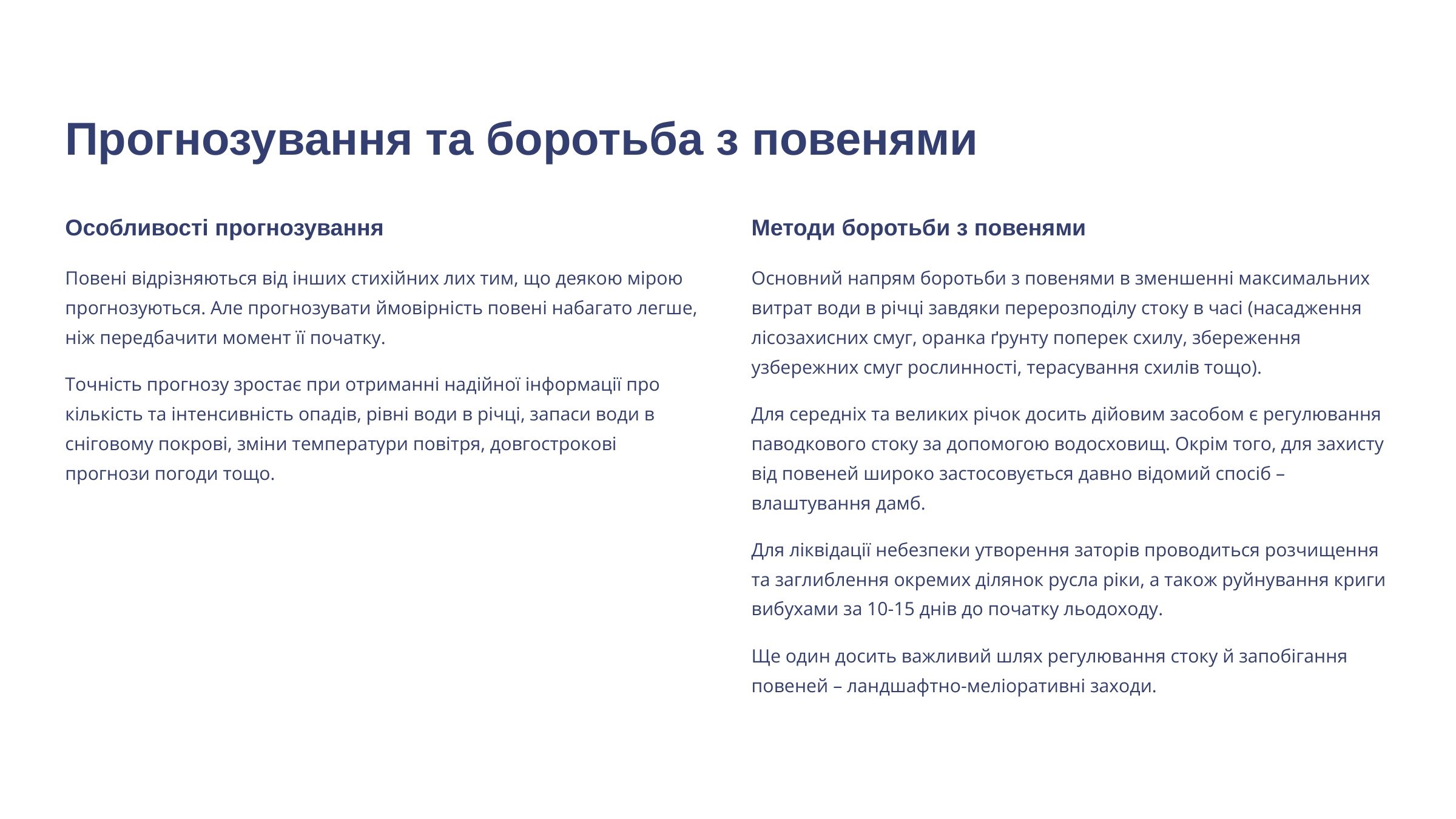

Прогнозування та боротьба з повенями
Особливості прогнозування
Методи боротьби з повенями
Повені відрізняються від інших стихійних лих тим, що деякою мірою прогнозуються. Але прогнозувати ймовірність повені набагато легше, ніж передбачити момент її початку.
Основний напрям боротьби з повенями в зменшенні максимальних витрат води в річці завдяки перерозподілу стоку в часі (насадження лісозахисних смуг, оранка ґрунту поперек схилу, збереження узбережних смуг рослинності, терасування схилів тощо).
Точність прогнозу зростає при отриманні надійної інформації про кількість та інтенсивність опадів, рівні води в річці, запаси води в сніговому покрові, зміни температури повітря, довгострокові прогнози погоди тощо.
Для середніх та великих річок досить дійовим засобом є регулювання паводкового стоку за допомогою водосховищ. Окрім того, для захисту від повеней широко застосовується давно відомий спосіб – влаштування дамб.
Для ліквідації небезпеки утворення заторів проводиться розчищення та заглиблення окремих ділянок русла ріки, а також руйнування криги вибухами за 10-15 днів до початку льодоходу.
Ще один досить важливий шлях регулювання стоку й запобігання повеней – ландшафтно-меліоративні заходи.